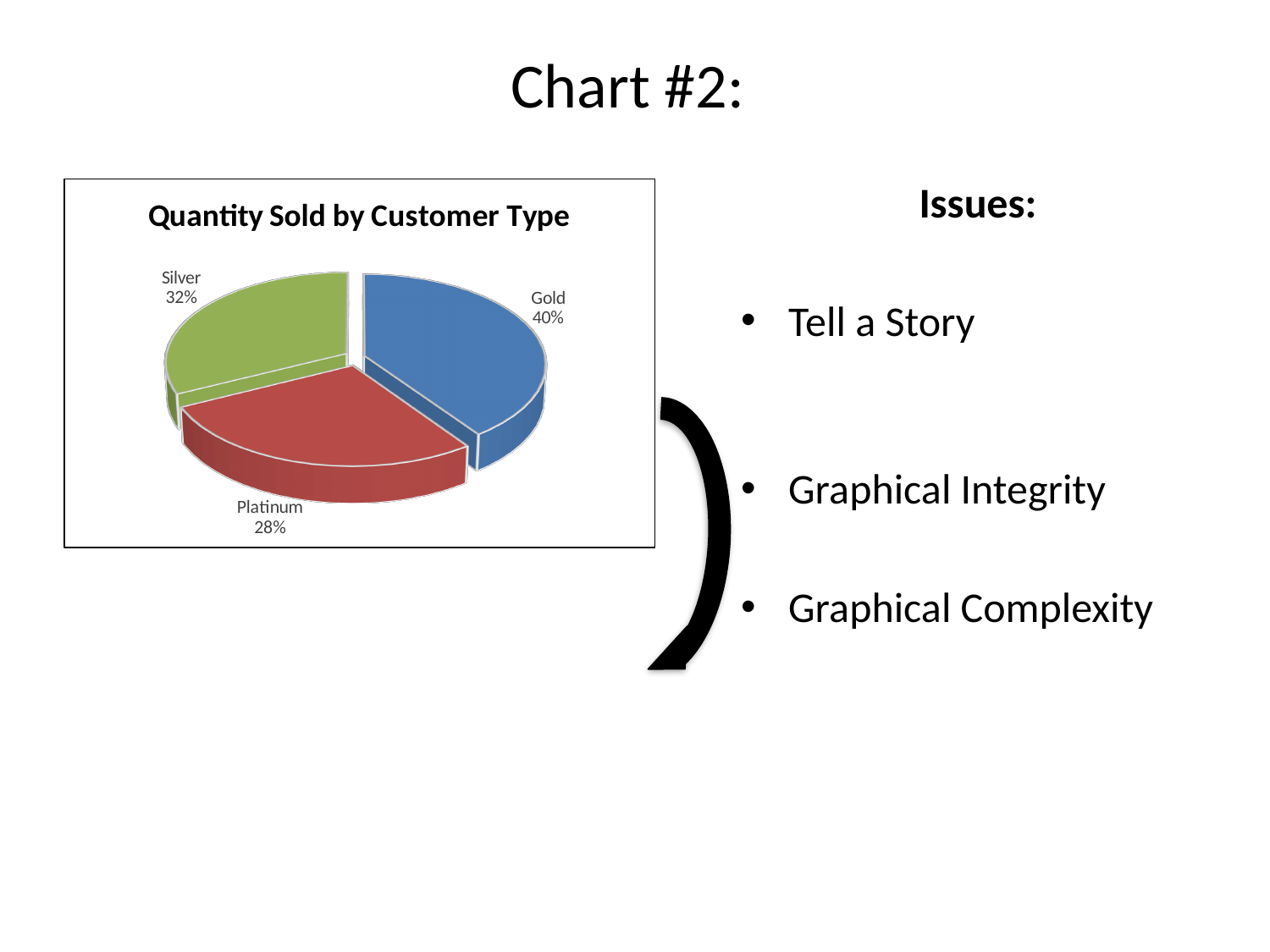

# Chart #2:
Issues:

Tell a Story

Graphical Integrity

Graphical Complexity

[unsupported chart]